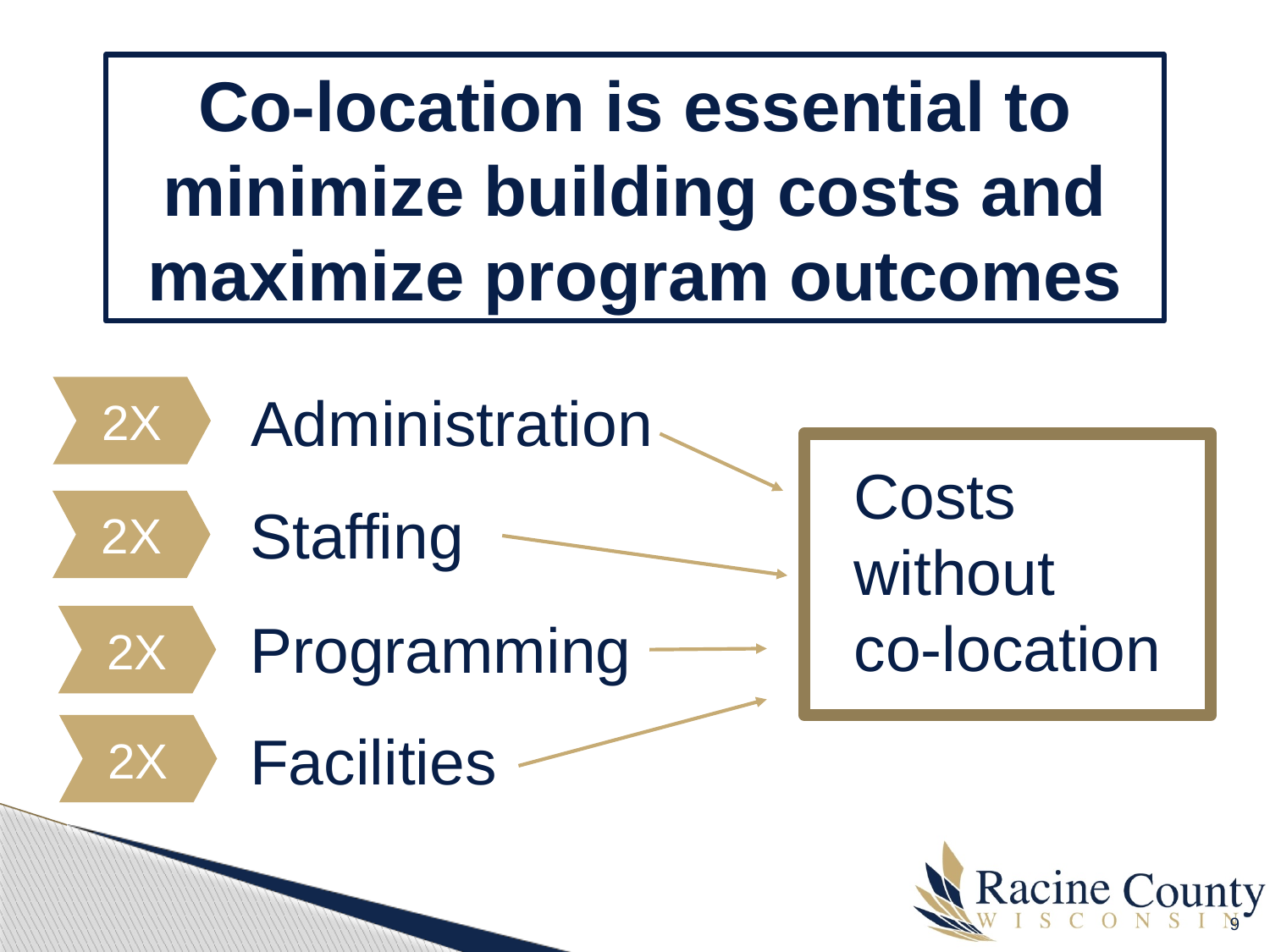

Co-location is essential to minimize building costs and maximize program outcomes
Administration
2X

Costs without
co-location
Staffing
2X
Programming
2X
2X
Facilities
9